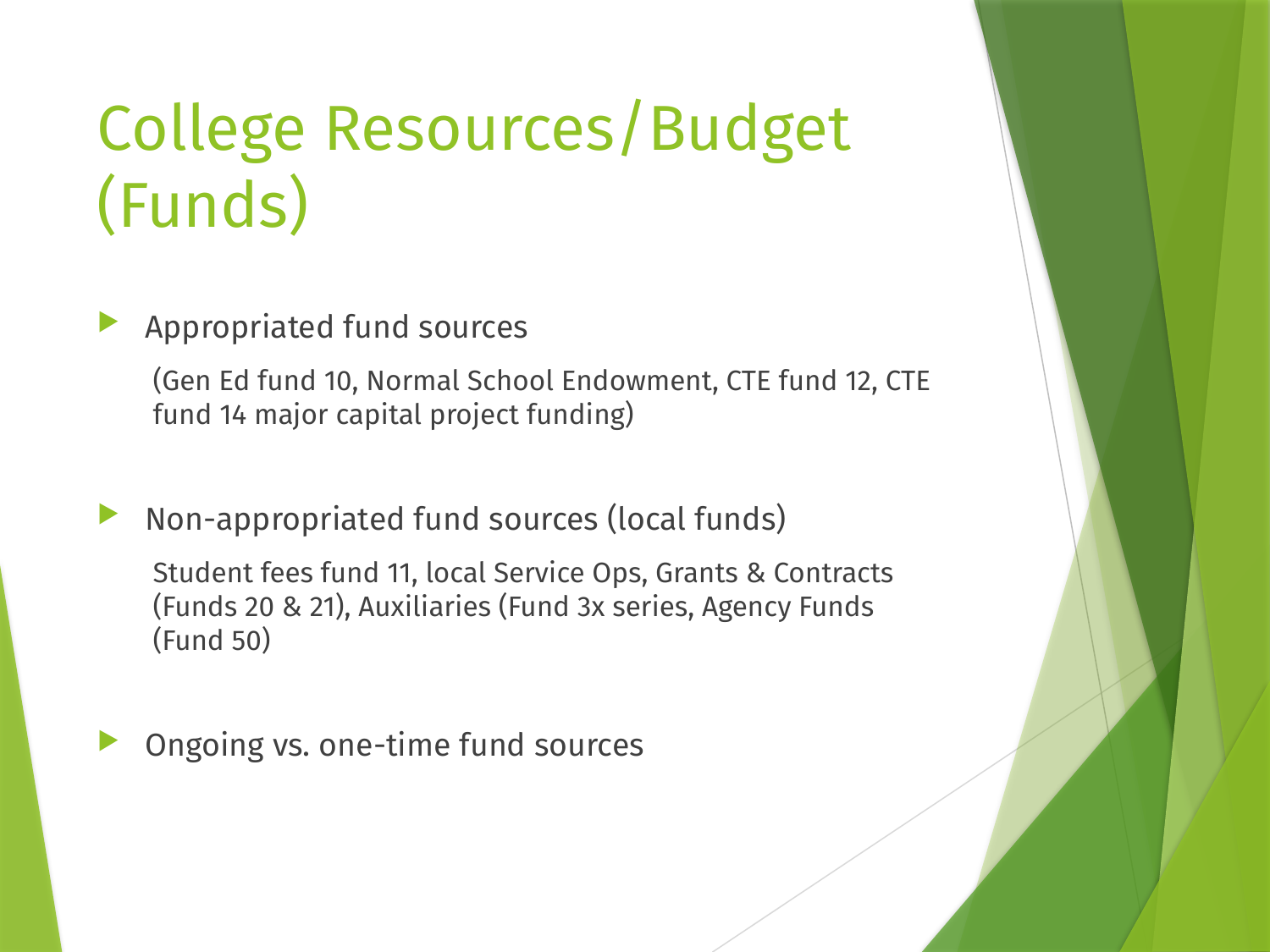

# College Resources/Budget (Funds)
Appropriated fund sources
(Gen Ed fund 10, Normal School Endowment, CTE fund 12, CTE fund 14 major capital project funding)

Non-appropriated fund sources (local funds)
Student fees fund 11, local Service Ops, Grants & Contracts (Funds 20 & 21), Auxiliaries (Fund 3x series, Agency Funds (Fund 50)

Ongoing vs. one-time fund sources